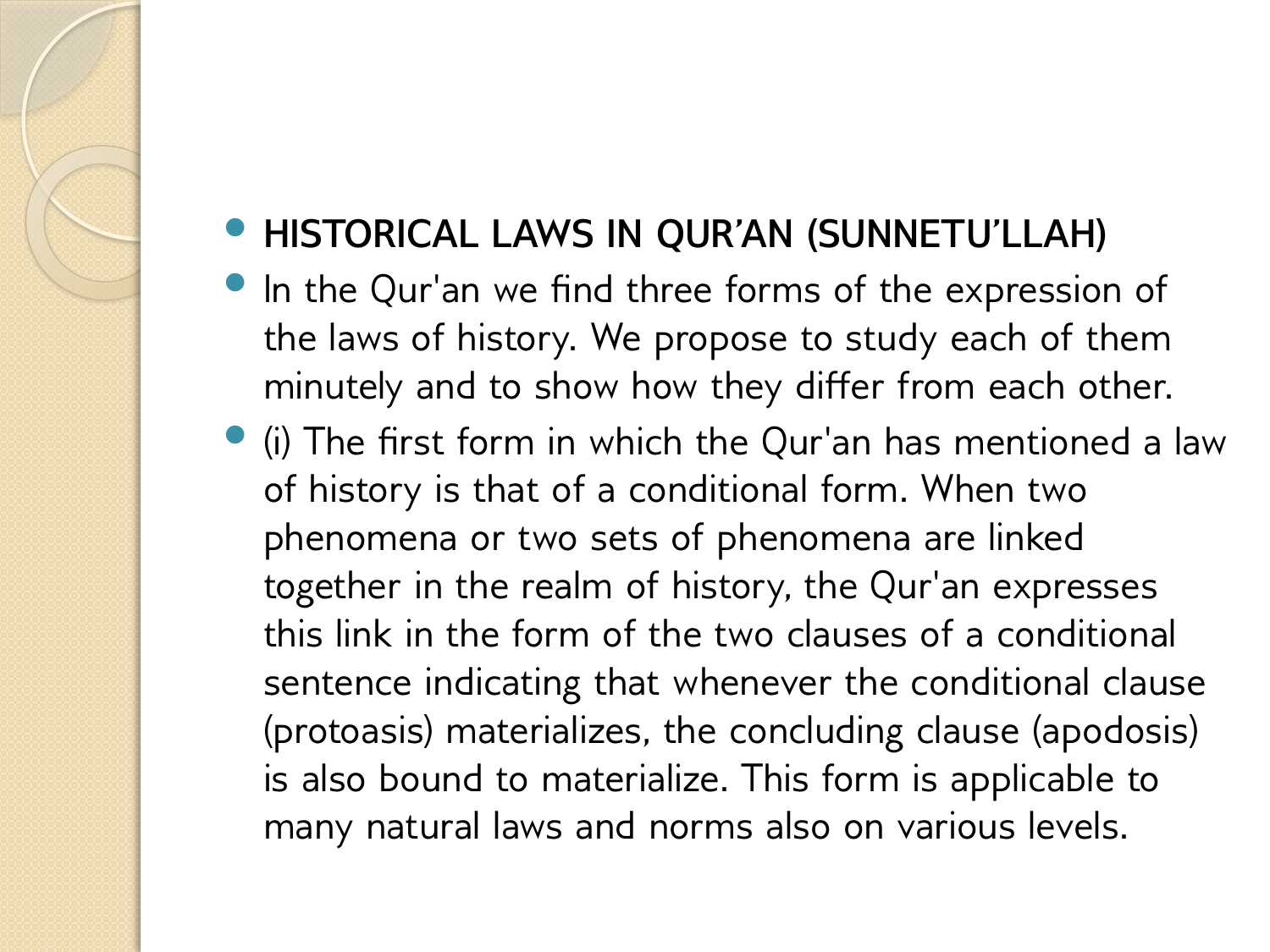

#
HISTORICAL LAWS IN QUR’AN (SUNNETU’LLAH)
In the Qur'an we find three forms of the expression of the laws of history. We propose to study each of them minutely and to show how they differ from each other.
(i) The first form in which the Qur'an has mentioned a law of history is that of a conditional form. When two phenomena or two sets of phenomena are linked together in the realm of history, the Qur'an expresses this link in the form of the two clauses of a conditional sentence indicating that whenever the conditional clause (protoasis) materializes, the concluding clause (apodosis) is also bound to materialize. This form is applicable to many natural laws and norms also on various levels.